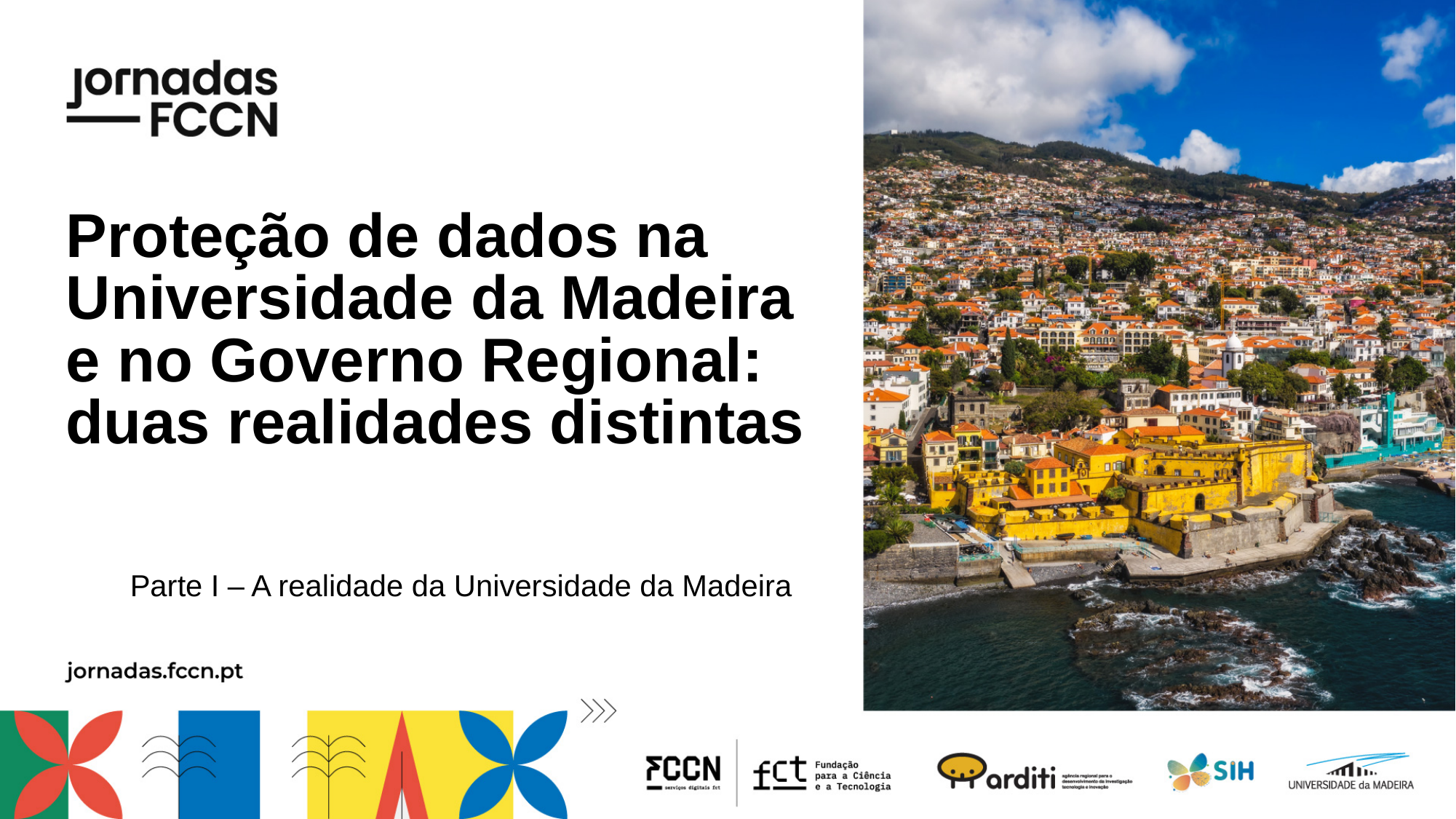

# Proteção de dados na Universidade da Madeira e no Governo Regional: duas realidades distintas
Parte I – A realidade da Universidade da Madeira